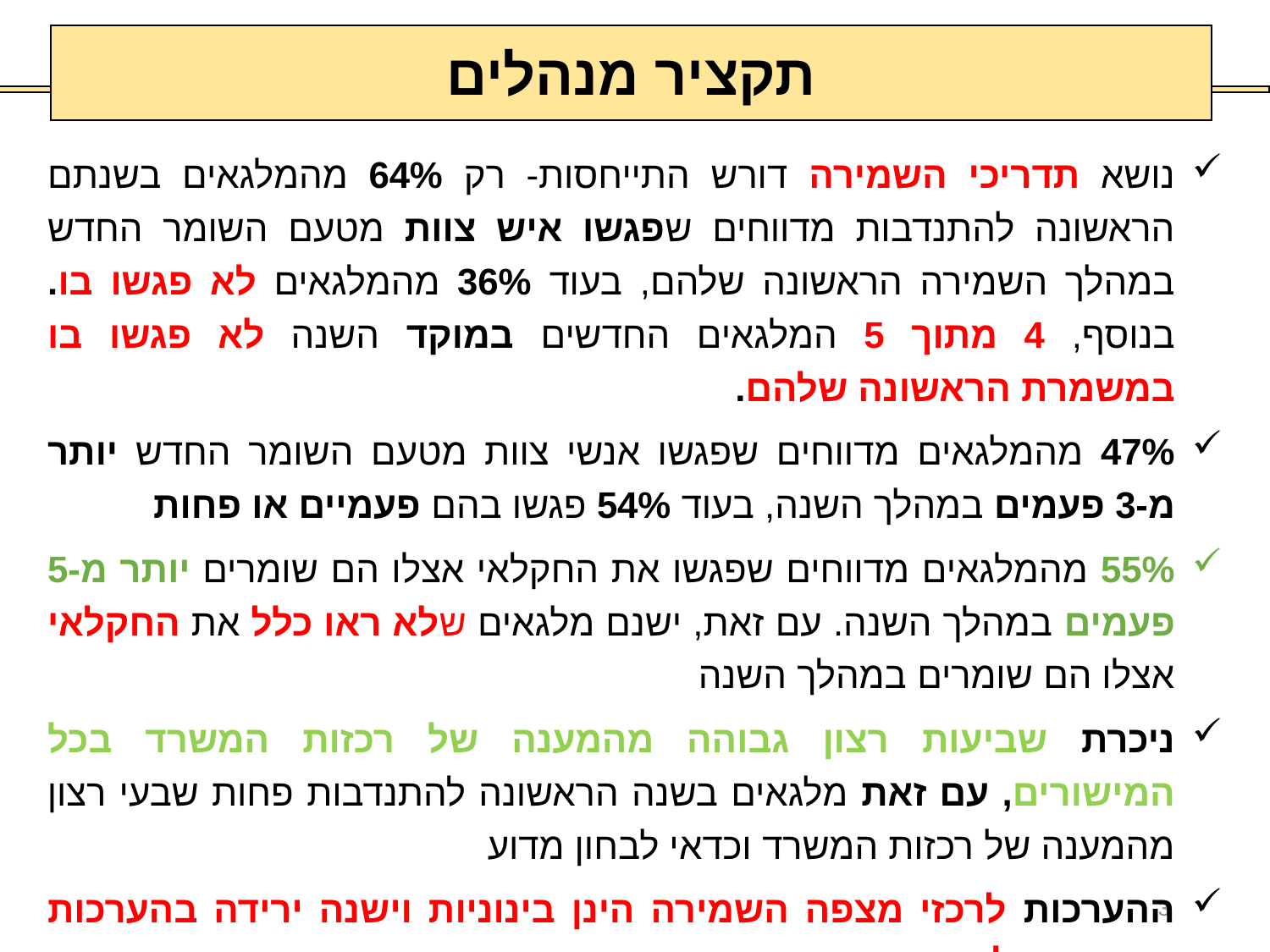

תקציר מנהלים

נושא תדריכי השמירה דורש התייחסות- רק 64% מהמלגאים בשנתם הראשונה להתנדבות מדווחים שפגשו איש צוות מטעם השומר החדש במהלך השמירה הראשונה שלהם, בעוד 36% מהמלגאים לא פגשו בו. בנוסף, 4 מתוך 5 המלגאים החדשים במוקד השנה לא פגשו בו במשמרת הראשונה שלהם.
47% מהמלגאים מדווחים שפגשו אנשי צוות מטעם השומר החדש יותר מ-3 פעמים במהלך השנה, בעוד 54% פגשו בהם פעמיים או פחות
55% מהמלגאים מדווחים שפגשו את החקלאי אצלו הם שומרים יותר מ-5 פעמים במהלך השנה. עם זאת, ישנם מלגאים שלא ראו כלל את החקלאי אצלו הם שומרים במהלך השנה
ניכרת שביעות רצון גבוהה מהמענה של רכזות המשרד בכל המישורים, עם זאת מלגאים בשנה הראשונה להתנדבות פחות שבעי רצון מהמענה של רכזות המשרד וכדאי לבחון מדוע
ההערכות לרכזי מצפה השמירה הינן בינוניות וישנה ירידה בהערכות בהשוואה לשנה שעברה

3